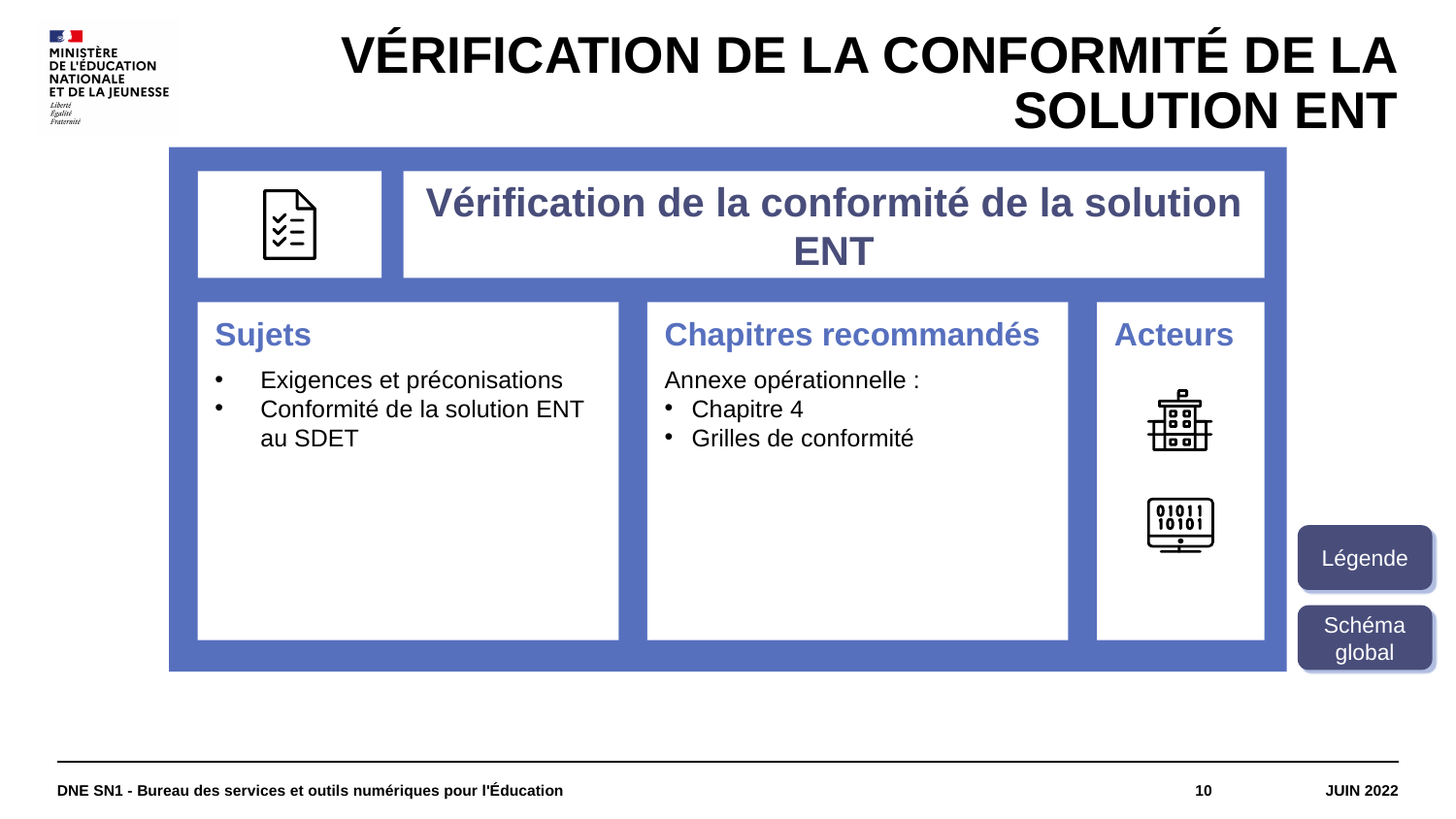

# Vérification de la conformité de la solution ENT

Vérification de la conformité de la solution ENT

Sujets
Exigences et préconisations
Conformité de la solution ENT au SDET

Chapitres recommandés
Annexe opérationnelle :
Chapitre 4
Grilles de conformité

Acteurs

Légende
Schéma global
DNE SN1 - Bureau des services et outils numériques pour l'Éducation
10
Juin 2022